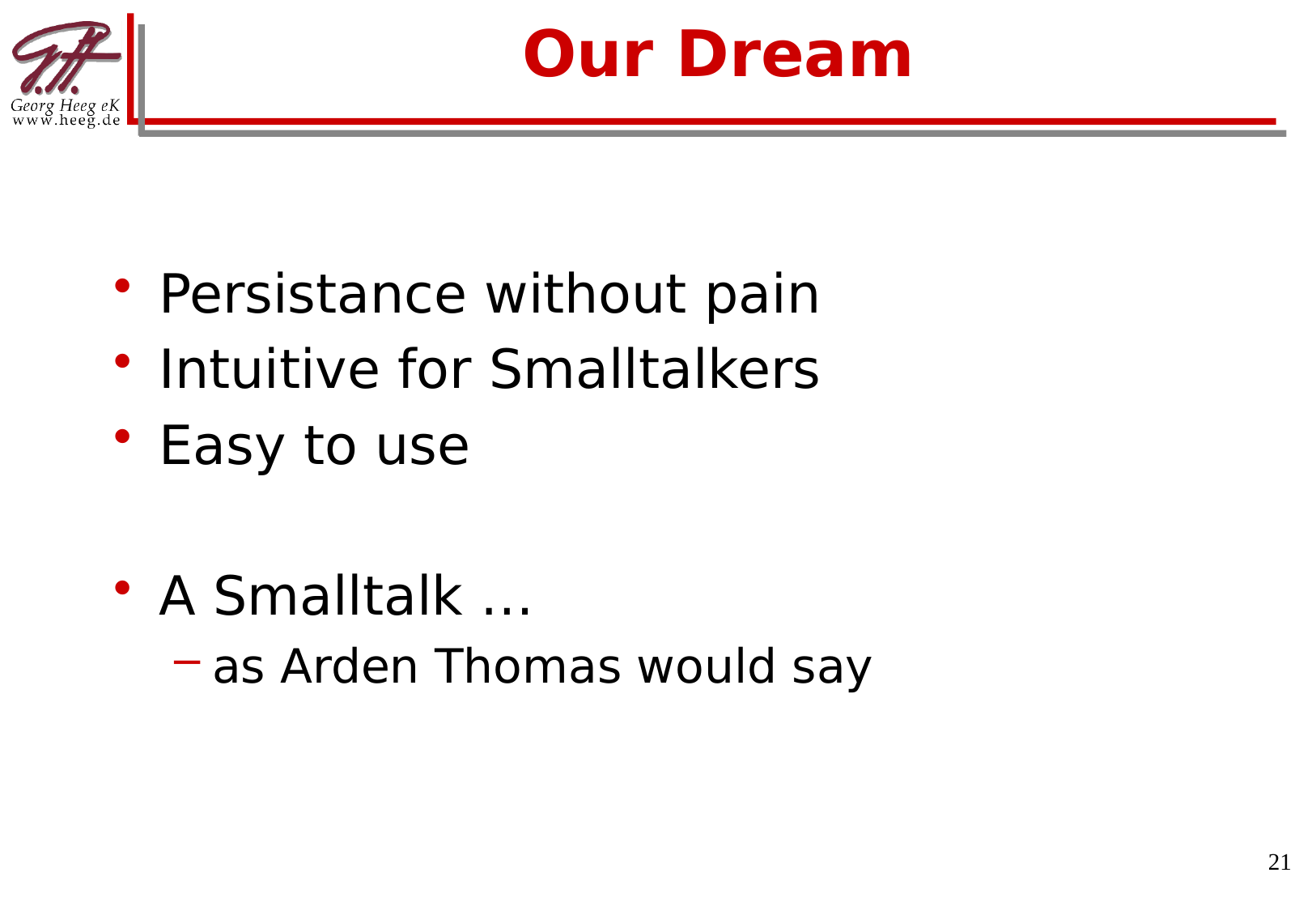

Persistance without pain
Intuitive for Smalltalkers
Easy to use

A Smalltalk …
as Arden Thomas would say
Our Dream
21